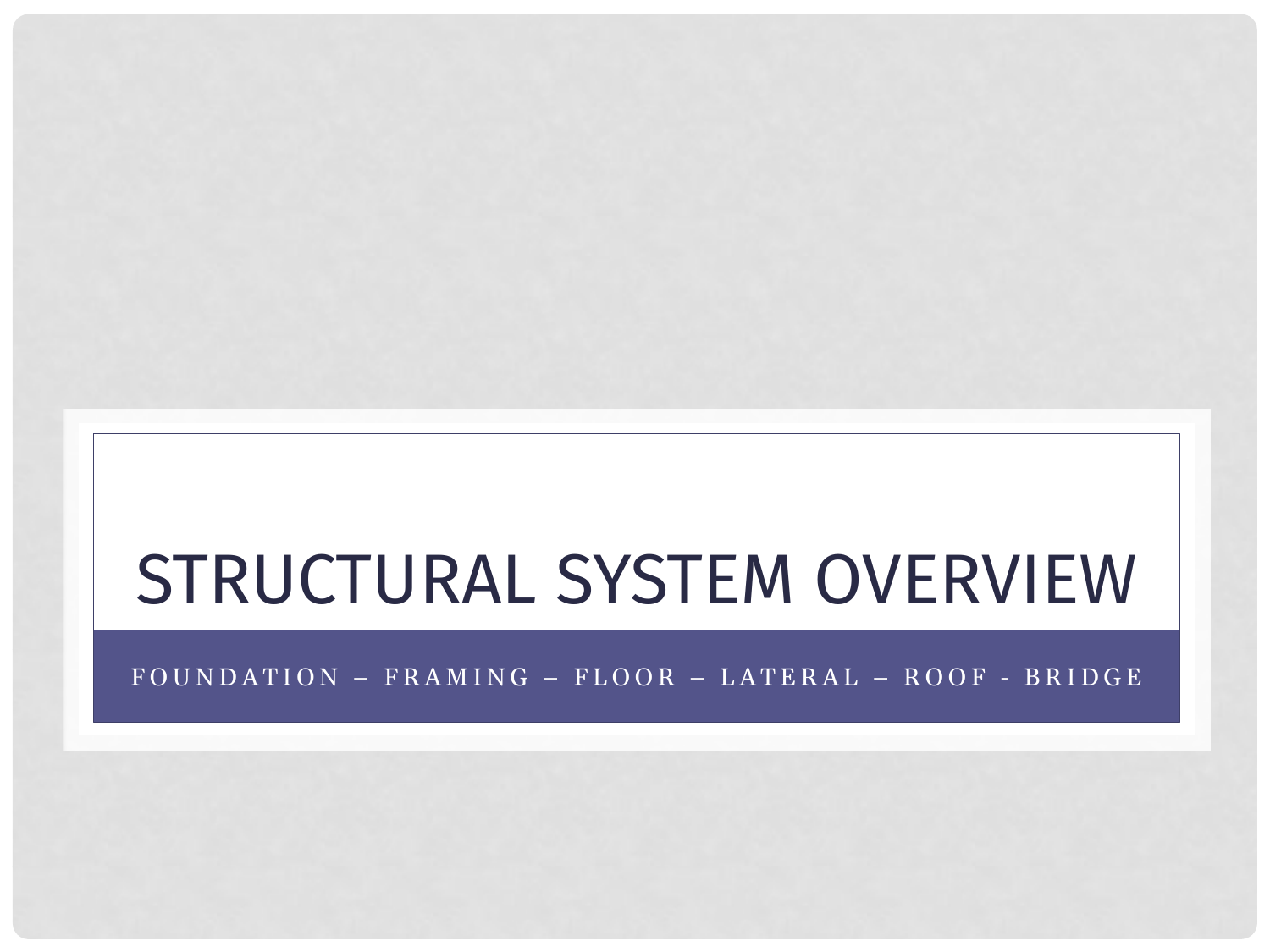

# Structural System Overview
Foundation – Framing – floor – lateral – roof - bridge